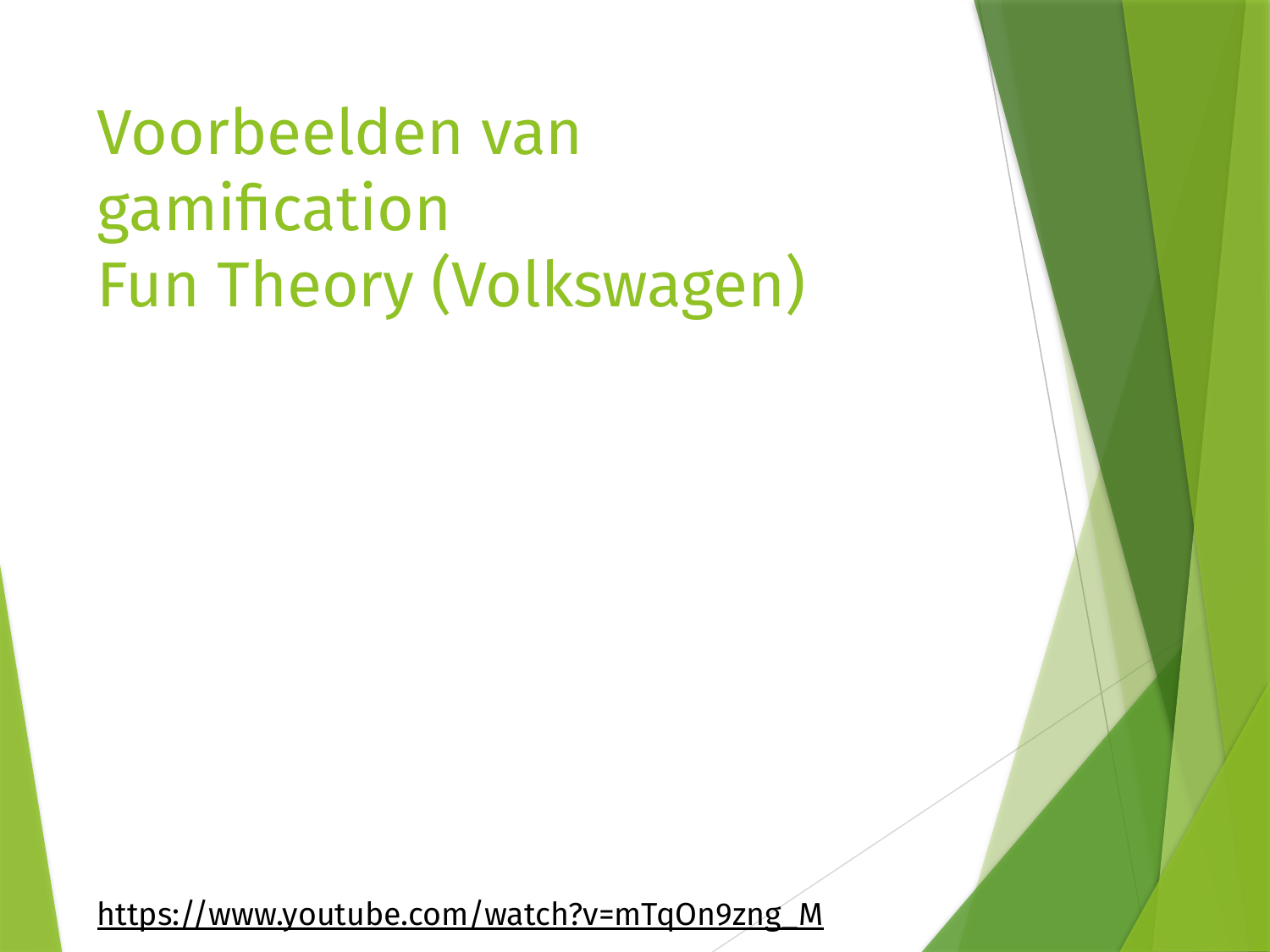

# Voorbeelden van gamification Fun Theory (Volkswagen)

https://www.youtube.com/watch?v=mTqOn9zng_M